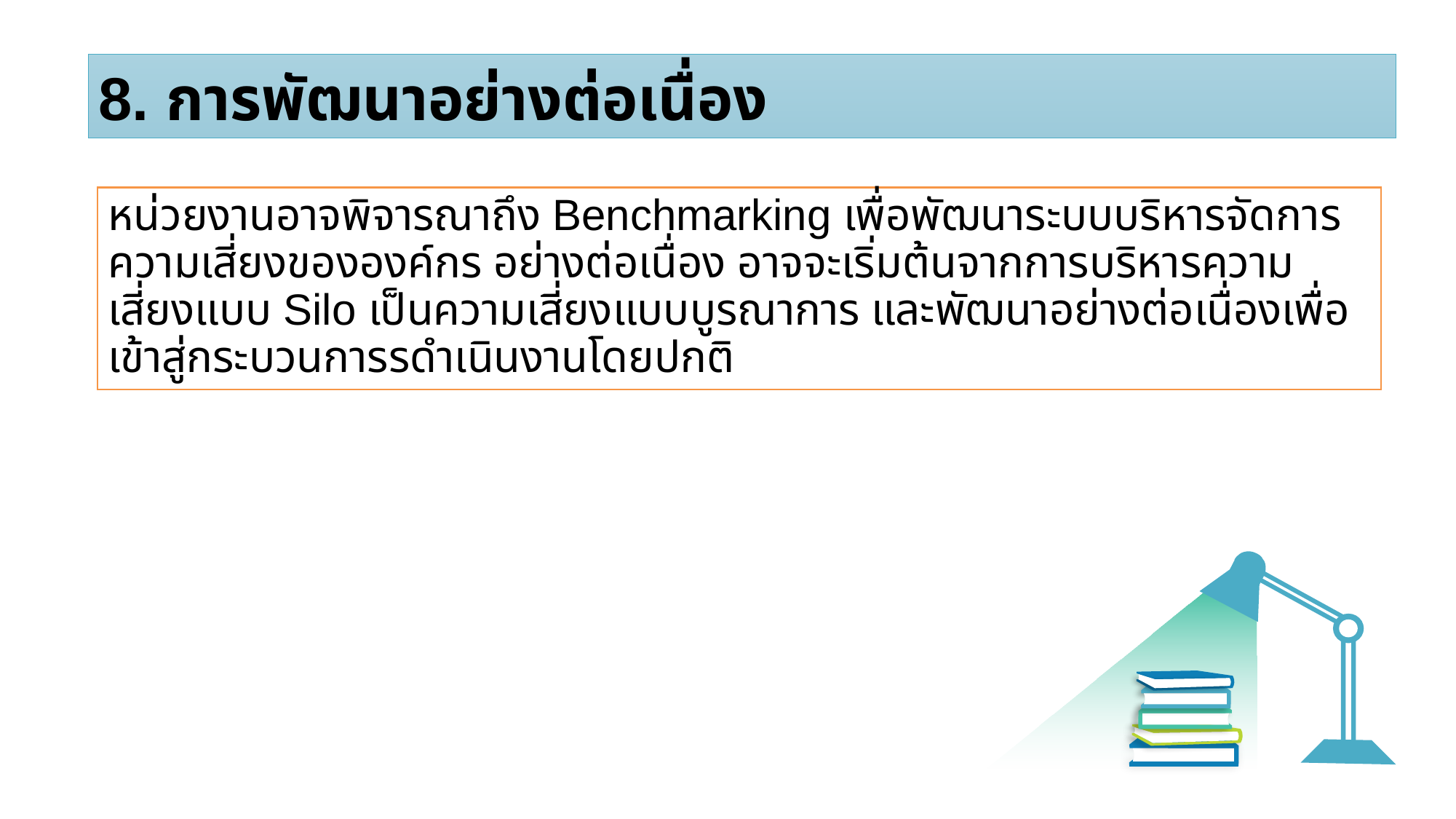

8. การพัฒนาอย่างต่อเนื่อง
หน่วยงานอาจพิจารณาถึง Benchmarking เพื่อพัฒนาระบบบริหารจัดการความเสี่ยงขององค์กร อย่างต่อเนื่อง อาจจะเริ่มต้นจากการบริหารความเสี่ยงแบบ Silo เป็นความเสี่ยงแบบบูรณาการ และพัฒนาอย่างต่อเนื่องเพื่อเข้าสู่กระบวนการรดำเนินงานโดยปกติ